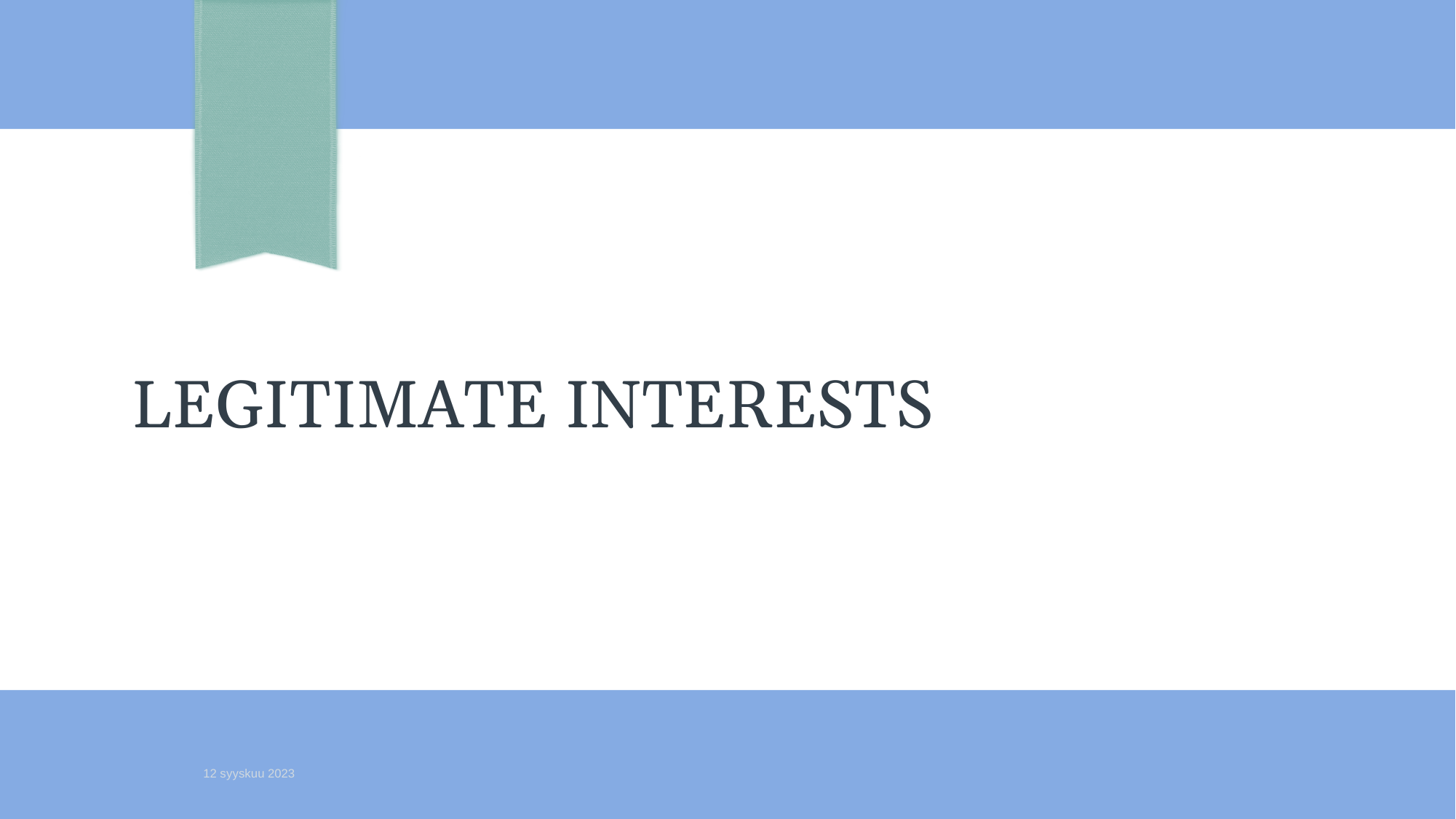

12
# Legitimate INterests

12 syyskuu 2023